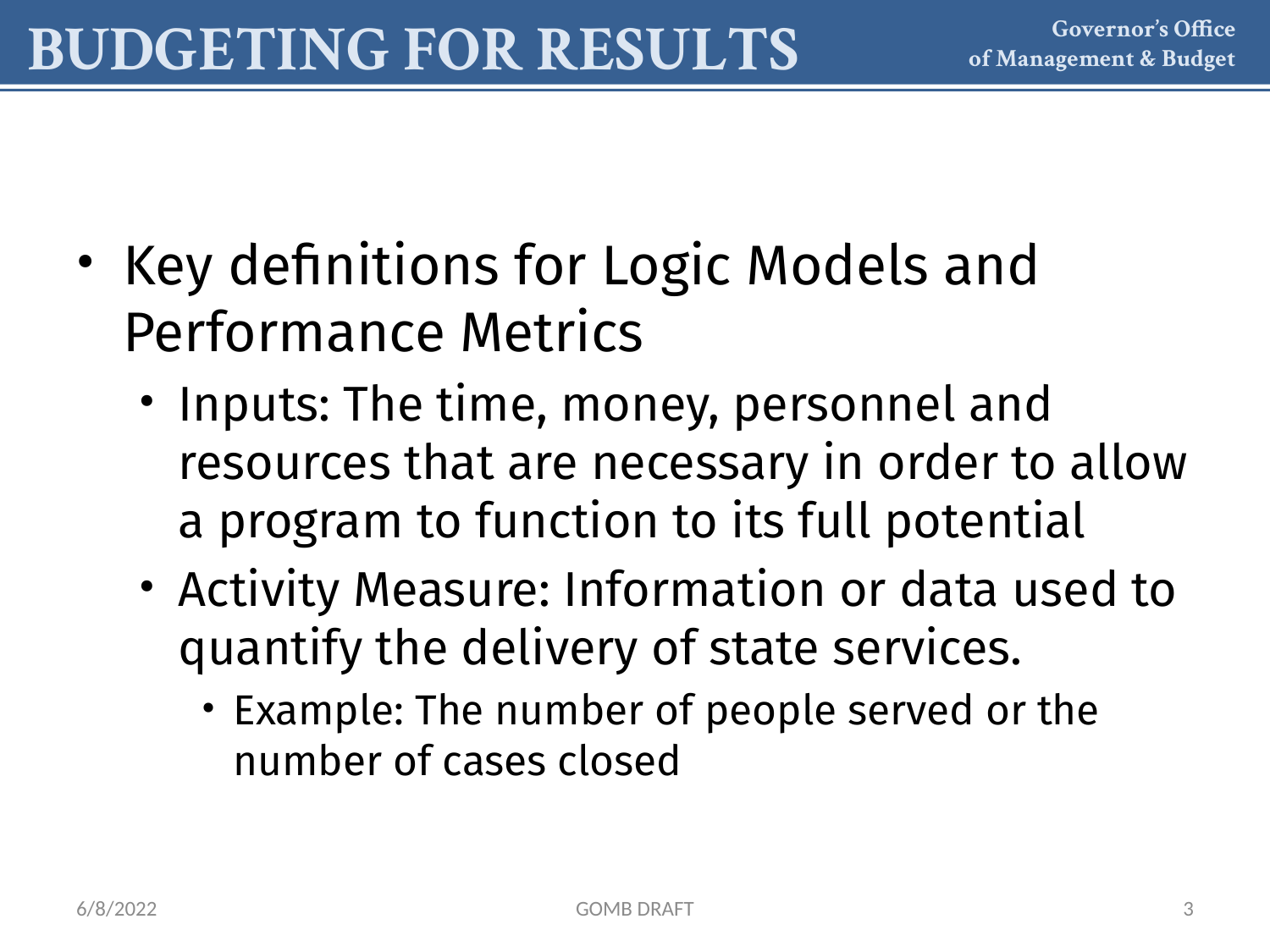

Key definitions for Logic Models and Performance Metrics
Inputs: The time, money, personnel and resources that are necessary in order to allow a program to function to its full potential
Activity Measure: Information or data used to quantify the delivery of state services.
Example: The number of people served or the number of cases closed
6/8/2022
GOMB DRAFT
3